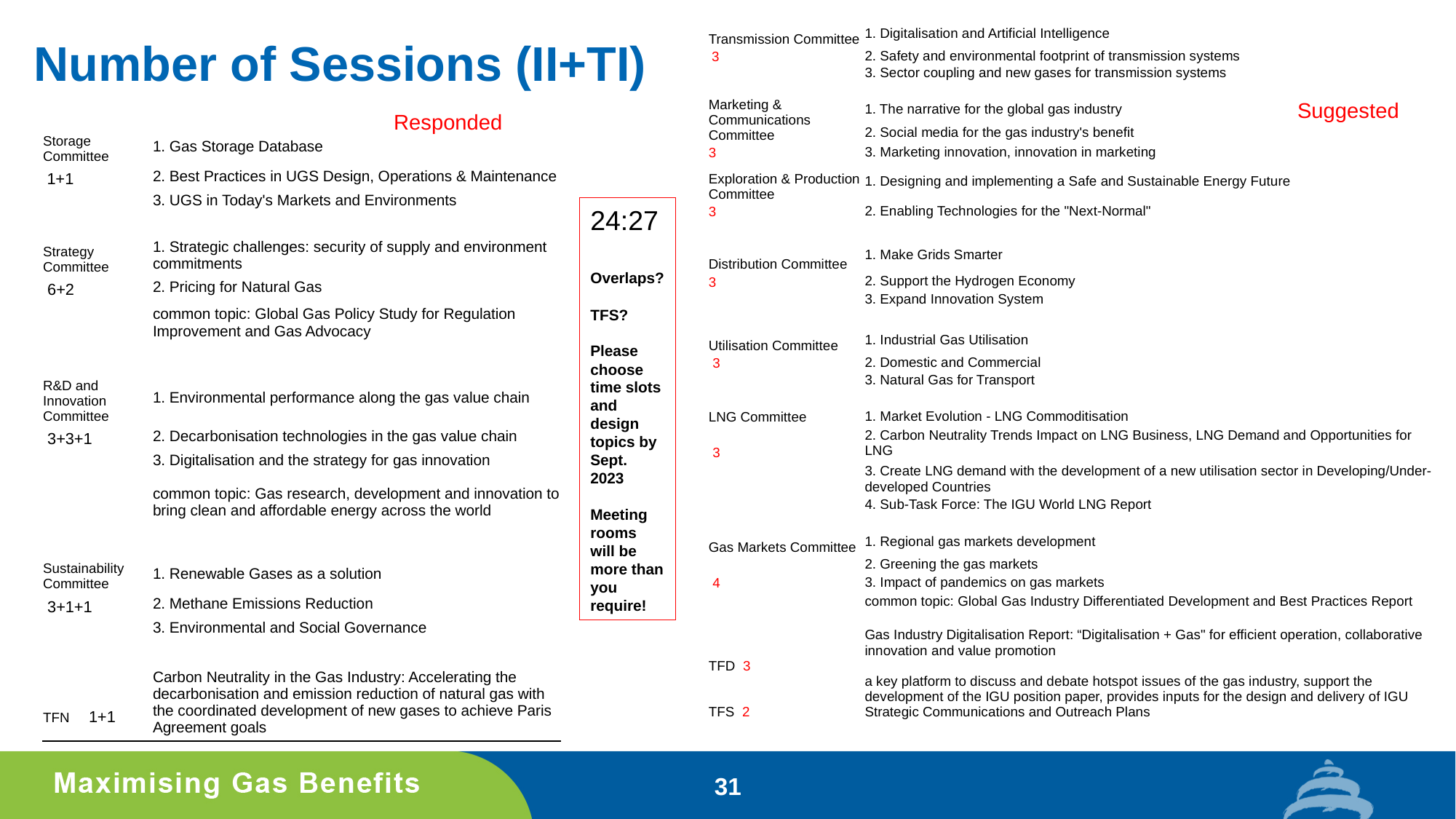

# Number of Sessions (II+TI)
| Transmission Committee | 1. Digitalisation and Artificial Intelligence |
| --- | --- |
| 3 | 2. Safety and environmental footprint of transmission systems |
|  | 3. Sector coupling and new gases for transmission systems |
|  |  |
| Marketing & Communications Committee | 1. The narrative for the global gas industry |
|  | 2. Social media for the gas industry's benefit |
| 3 | 3. Marketing innovation, innovation in marketing |
| Exploration & Production Committee | 1. Designing and implementing a Safe and Sustainable Energy Future |
| 3 | 2. Enabling Technologies for the "Next-Normal" |
|  |  |
| Distribution Committee | 1. Make Grids Smarter |
| 3 | 2. Support the Hydrogen Economy |
|  | 3. Expand Innovation System |
|  |  |
| Utilisation Committee | 1. Industrial Gas Utilisation |
| 3 | 2. Domestic and Commercial |
|  | 3. Natural Gas for Transport |
|  |  |
| LNG Committee | 1. Market Evolution - LNG Commoditisation |
| 3 | 2. Carbon Neutrality Trends Impact on LNG Business, LNG Demand and Opportunities for LNG |
|  | 3. Create LNG demand with the development of a new utilisation sector in Developing/Under-developed Countries |
|  | 4. Sub-Task Force: The IGU World LNG Report |
| Gas Markets Committee | 1. Regional gas markets development |
|  | 2. Greening the gas markets |
| 4 | 3. Impact of pandemics on gas markets |
|  | common topic: Global Gas Industry Differentiated Development and Best Practices Report |
| TFD 3 | Gas Industry Digitalisation Report: “Digitalisation + Gas" for efficient operation, collaborative innovation and value promotion |
| TFS 2 | a key platform to discuss and debate hotspot issues of the gas industry, support the development of the IGU position paper, provides inputs for the design and delivery of IGU Strategic Communications and Outreach Plans |
Suggested
Responded
| Storage Committee | 1. Gas Storage Database |
| --- | --- |
| 1+1 | 2. Best Practices in UGS Design, Operations & Maintenance |
|  | 3. UGS in Today's Markets and Environments |
|  |  |
| Strategy Committee | 1. Strategic challenges: security of supply and environment commitments |
| 6+2 | 2. Pricing for Natural Gas |
|  | common topic: Global Gas Policy Study for Regulation Improvement and Gas Advocacy |
|  |  |
| R&D and Innovation Committee | 1. Environmental performance along the gas value chain |
| 3+3+1 | 2. Decarbonisation technologies in the gas value chain |
|  | 3. Digitalisation and the strategy for gas innovation |
|  | common topic: Gas research, development and innovation to bring clean and affordable energy across the world |
|  |  |
| Sustainability Committee | 1. Renewable Gases as a solution |
| 3+1+1 | 2. Methane Emissions Reduction |
|  | 3. Environmental and Social Governance |
|  |  |
| TFN 1+1 | Carbon Neutrality in the Gas Industry: Accelerating the decarbonisation and emission reduction of natural gas with the coordinated development of new gases to achieve Paris Agreement goals |
24:27

Overlaps?

TFS?

Please choose time slots and design topics by Sept. 2023

Meeting rooms will be more than you require!
31